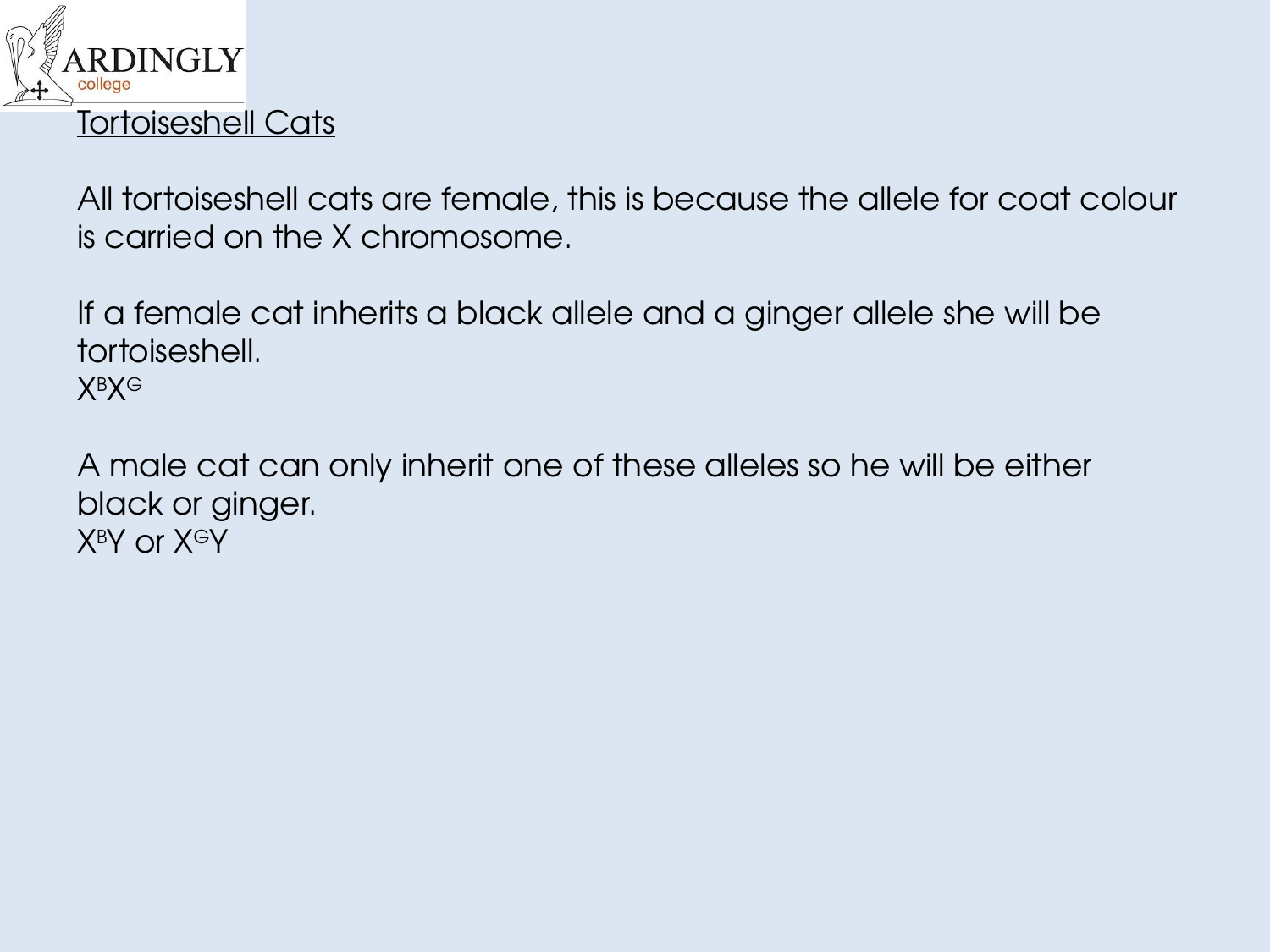

Tortoiseshell Cats

All tortoiseshell cats are female, this is because the allele for coat colour is carried on the X chromosome.

If a female cat inherits a black allele and a ginger allele she will be tortoiseshell.
XBXG

A male cat can only inherit one of these alleles so he will be either black or ginger.
XBY or XGY